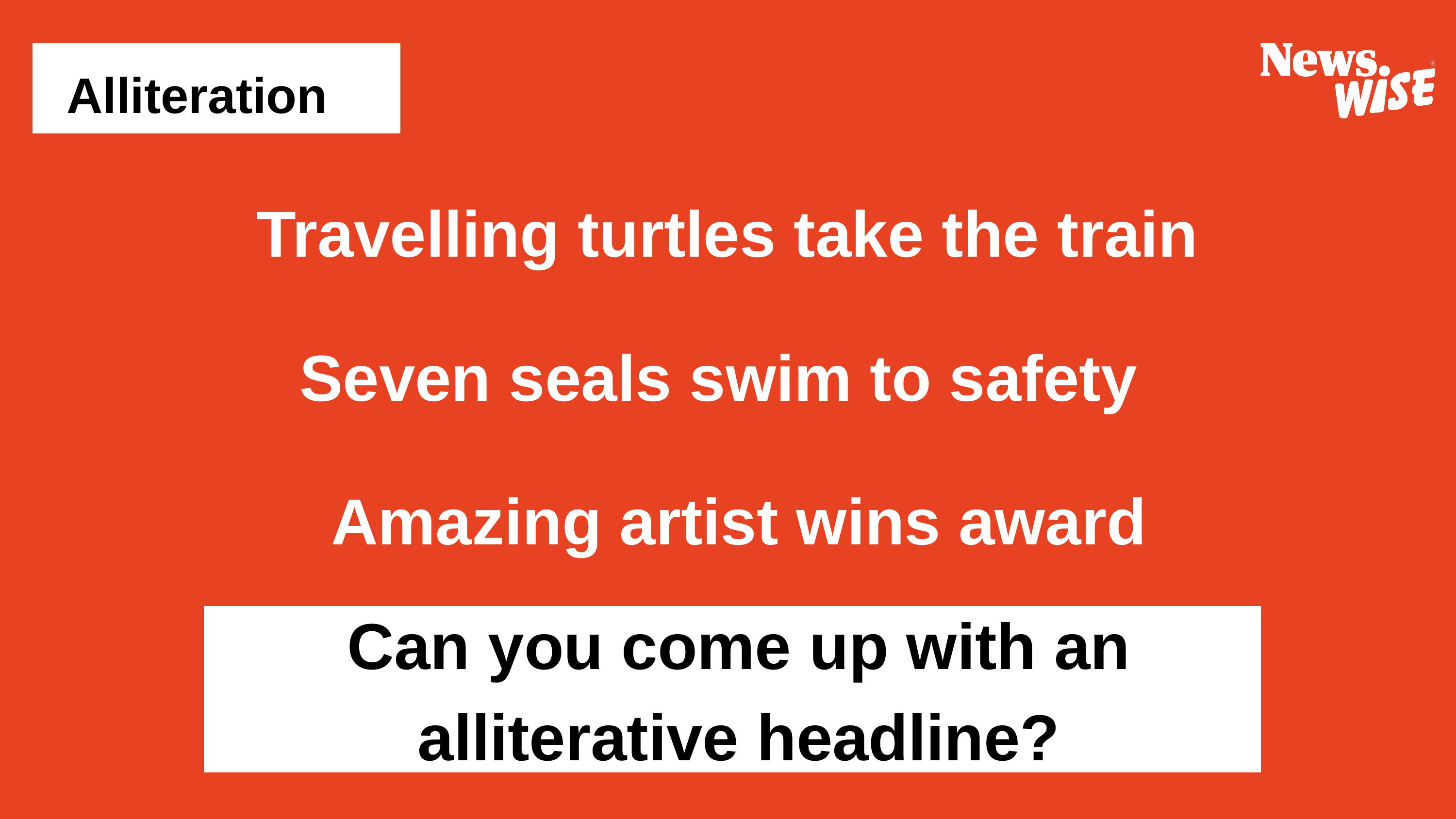

Alliteration
Travelling turtles take the train
Seven seals swim to safety
Amazing artist wins award
Can you come up with an alliterative headline?